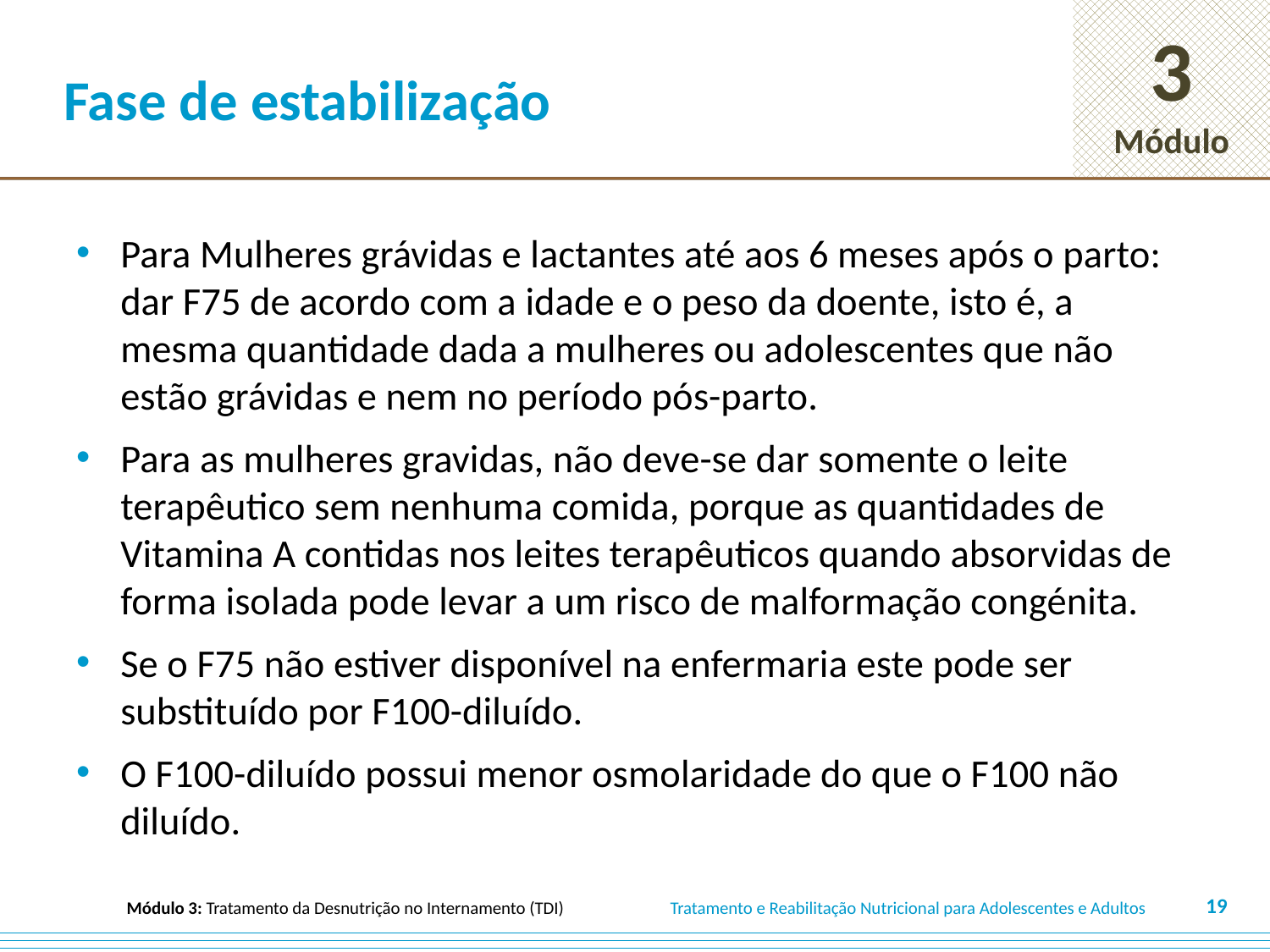

# Fase de estabilização
Para Mulheres grávidas e lactantes até aos 6 meses após o parto: dar F75 de acordo com a idade e o peso da doente, isto é, a mesma quantidade dada a mulheres ou adolescentes que não estão grávidas e nem no período pós-parto.
Para as mulheres gravidas, não deve-se dar somente o leite terapêutico sem nenhuma comida, porque as quantidades de Vitamina A contidas nos leites terapêuticos quando absorvidas de forma isolada pode levar a um risco de malformação congénita.
Se o F75 não estiver disponível na enfermaria este pode ser substituído por F100-diluído.
O F100-diluído possui menor osmolaridade do que o F100 não diluído.
19